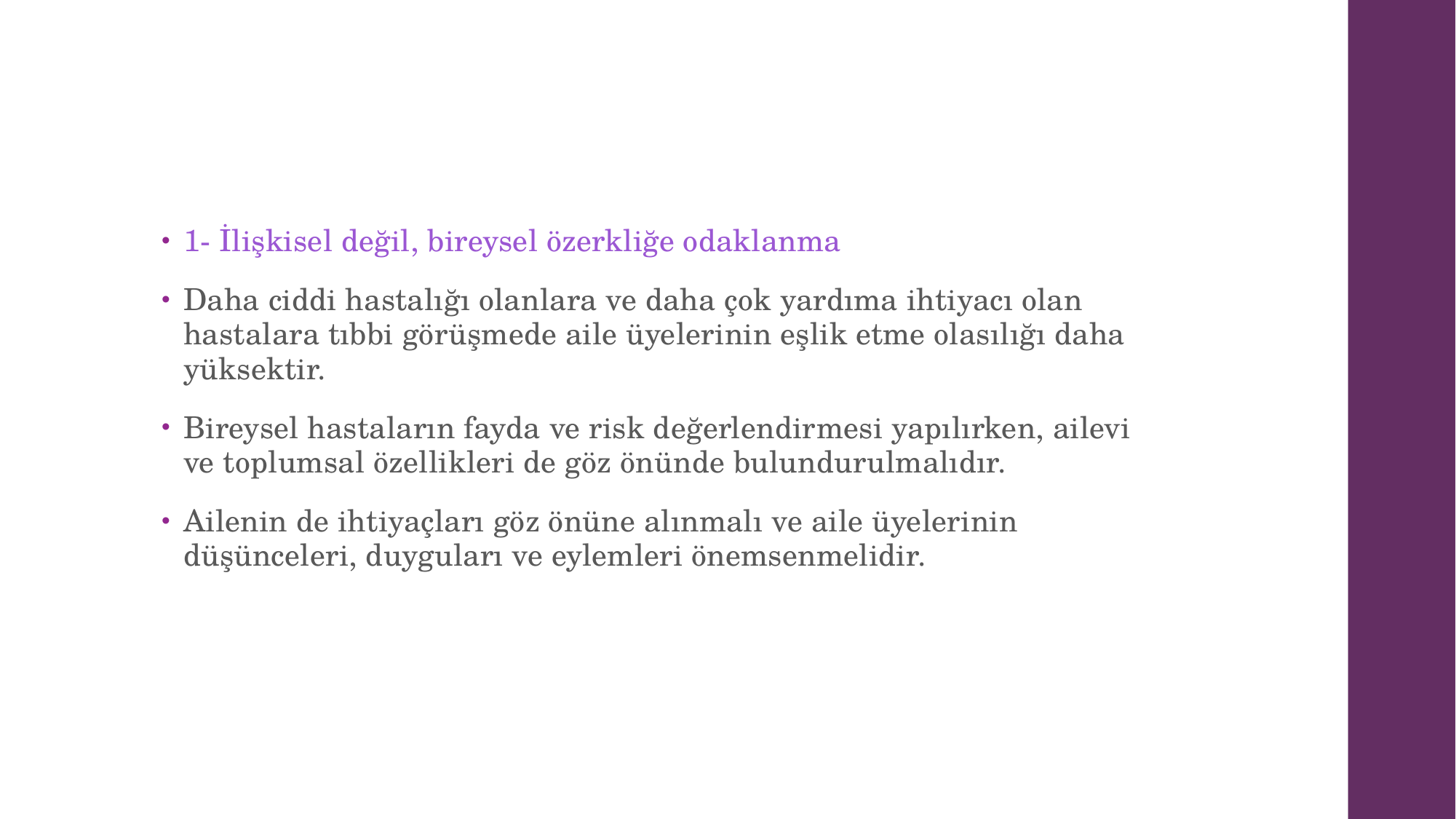

#
1- İlişkisel değil, bireysel özerkliğe odaklanma
Daha ciddi hastalığı olanlara ve daha çok yardıma ihtiyacı olan hastalara tıbbi görüşmede aile üyelerinin eşlik etme olasılığı daha yüksektir.
Bireysel hastaların fayda ve risk değerlendirmesi yapılırken, ailevi ve toplumsal özellikleri de göz önünde bulundurulmalıdır.
Ailenin de ihtiyaçları göz önüne alınmalı ve aile üyelerinin düşünceleri, duyguları ve eylemleri önemsenmelidir.